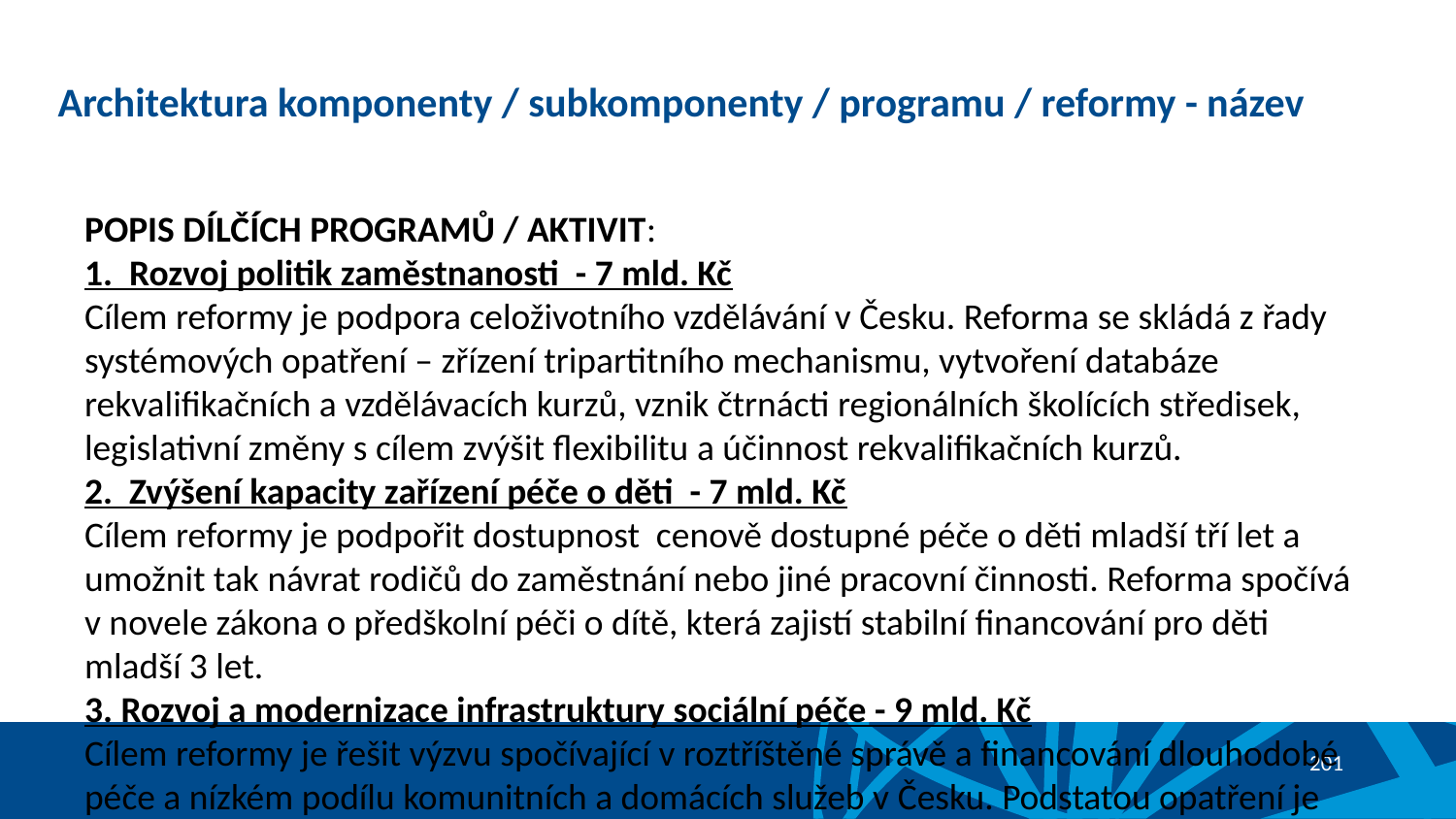

# Architektura komponenty / subkomponenty / programu / reformy - název
POPIS DÍLČÍCH PROGRAMŮ / AKTIVIT:
1.  Rozvoj politik zaměstnanosti  - 7 mld. Kč
Cílem reformy je podpora celoživotního vzdělávání v Česku. Reforma se skládá z řady systémových opatření – zřízení tripartitního mechanismu, vytvoření databáze rekvalifikačních a vzdělávacích kurzů, vznik čtrnácti regionálních školících středisek, legislativní změny s cílem zvýšit flexibilitu a účinnost rekvalifikačních kurzů.
2.  Zvýšení kapacity zařízení péče o děti  - 7 mld. Kč
Cílem reformy je podpořit dostupnost  cenově dostupné péče o děti mladší tří let a umožnit tak návrat rodičů do zaměstnání nebo jiné pracovní činnosti. Reforma spočívá v novele zákona o předškolní péči o dítě, která zajistí stabilní financování pro děti mladší 3 let.
3. Rozvoj a modernizace infrastruktury sociální péče - 9 mld. Kč
Cílem reformy je řešit výzvu spočívající v roztříštěné správě a financování dlouhodobé péče a nízkém podílu komunitních a domácích služeb v Česku. Podstatou opatření je legislativní reforma, jejímž cílem bude integrace zdravotní a sociální dlouhodobé péče, zajištění stabilního systému odpovídajícího financování kvalitních dlouhodobých služeb, poskytování pobídek pro komunitní a domácí péči, umožnění přístupu soukromých poskytovatelů a zlepšení dohledu nad sociální péčí.